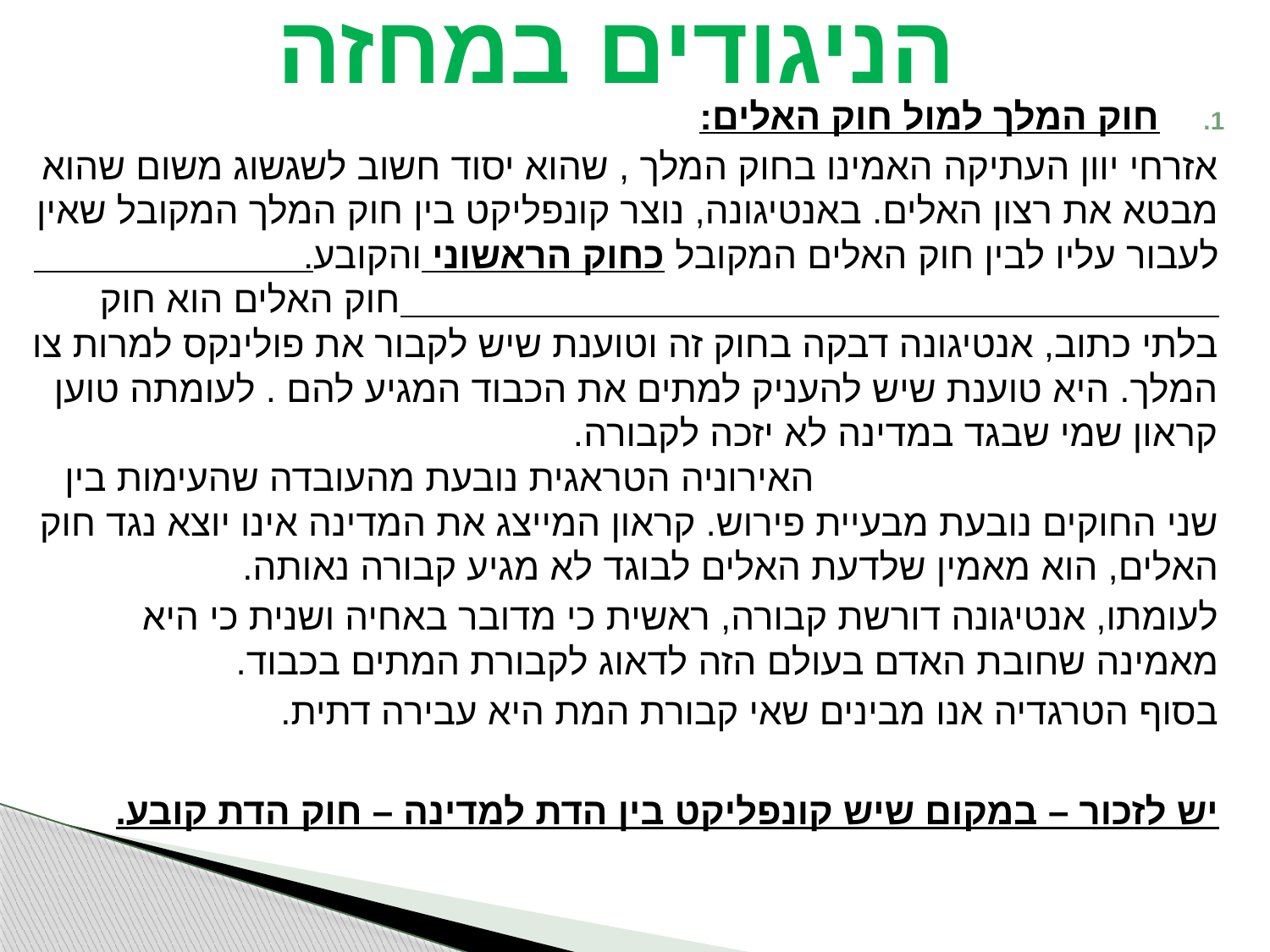

# הניגודים במחזה
חוק המלך למול חוק האלים:
אזרחי יוון העתיקה האמינו בחוק המלך , שהוא יסוד חשוב לשגשוג משום שהוא מבטא את רצון האלים. באנטיגונה, נוצר קונפליקט בין חוק המלך המקובל שאין לעבור עליו לבין חוק האלים המקובל כחוק הראשוני והקובע.                                                                                                          חוק האלים הוא חוק בלתי כתוב, אנטיגונה דבקה בחוק זה וטוענת שיש לקבור את פולינקס למרות צו המלך. היא טוענת שיש להעניק למתים את הכבוד המגיע להם . לעומתה טוען קראון שמי שבגד במדינה לא יזכה לקבורה.                                                                                            האירוניה הטראגית נובעת מהעובדה שהעימות בין שני החוקים נובעת מבעיית פירוש. קראון המייצג את המדינה אינו יוצא נגד חוק האלים, הוא מאמין שלדעת האלים לבוגד לא מגיע קבורה נאותה.
לעומתו, אנטיגונה דורשת קבורה, ראשית כי מדובר באחיה ושנית כי היא מאמינה שחובת האדם בעולם הזה לדאוג לקבורת המתים בכבוד.
בסוף הטרגדיה אנו מבינים שאי קבורת המת היא עבירה דתית.

יש לזכור – במקום שיש קונפליקט בין הדת למדינה – חוק הדת קובע.